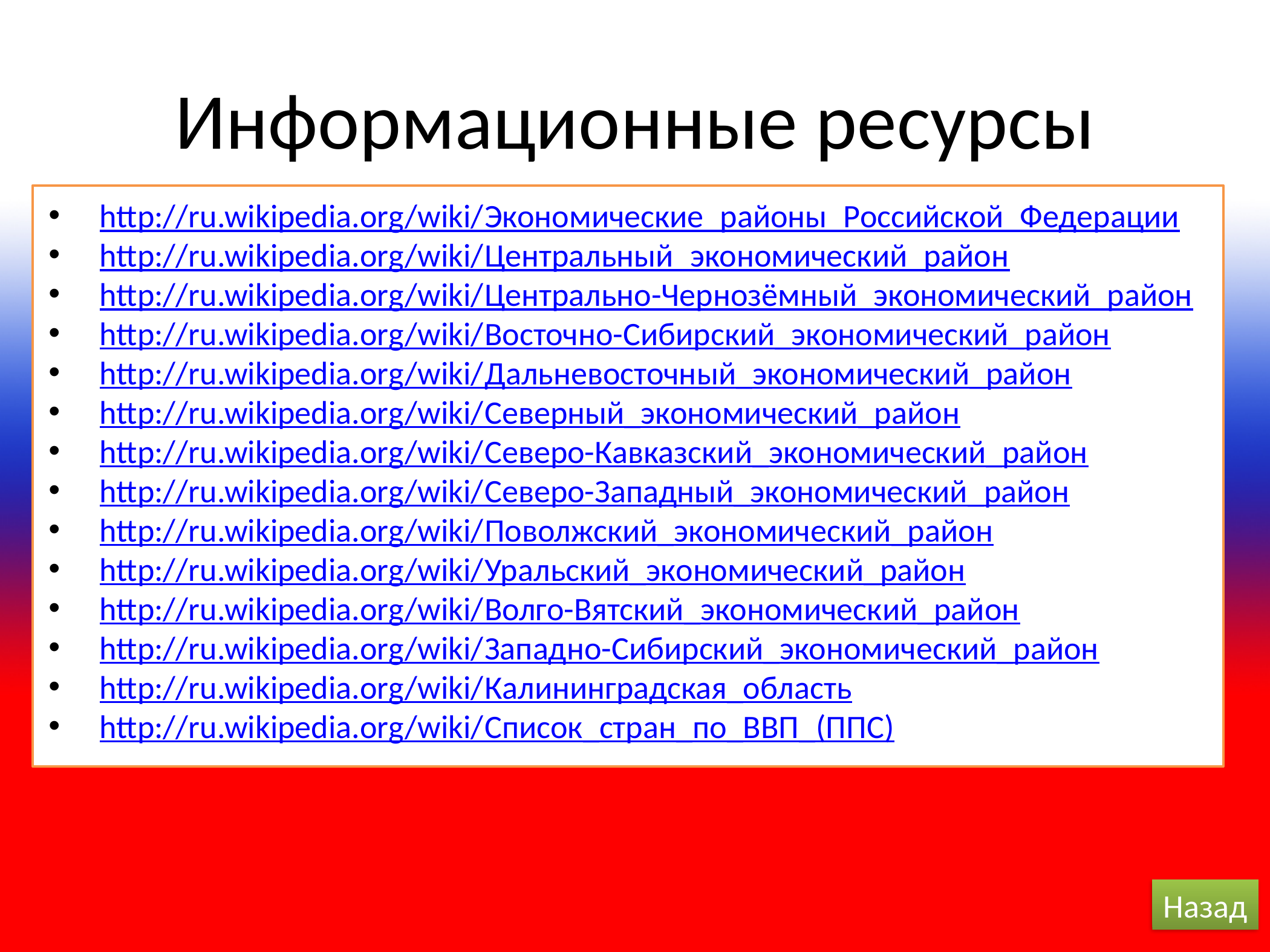

# Информационные ресурсы

http://ru.wikipedia.org/wiki/Экономические_районы_Российской_Федерации
http://ru.wikipedia.org/wiki/Центральный_экономический_район
http://ru.wikipedia.org/wiki/Центрально-Чернозёмный_экономический_район
http://ru.wikipedia.org/wiki/Восточно-Сибирский_экономический_район
http://ru.wikipedia.org/wiki/Дальневосточный_экономический_район
http://ru.wikipedia.org/wiki/Северный_экономический_район
http://ru.wikipedia.org/wiki/Северо-Кавказский_экономический_район
http://ru.wikipedia.org/wiki/Северо-Западный_экономический_район
http://ru.wikipedia.org/wiki/Поволжский_экономический_район
http://ru.wikipedia.org/wiki/Уральский_экономический_район
http://ru.wikipedia.org/wiki/Волго-Вятский_экономический_район
http://ru.wikipedia.org/wiki/Западно-Сибирский_экономический_район
http://ru.wikipedia.org/wiki/Калининградская_область
http://ru.wikipedia.org/wiki/Список_стран_по_ВВП_(ППС)

Назад